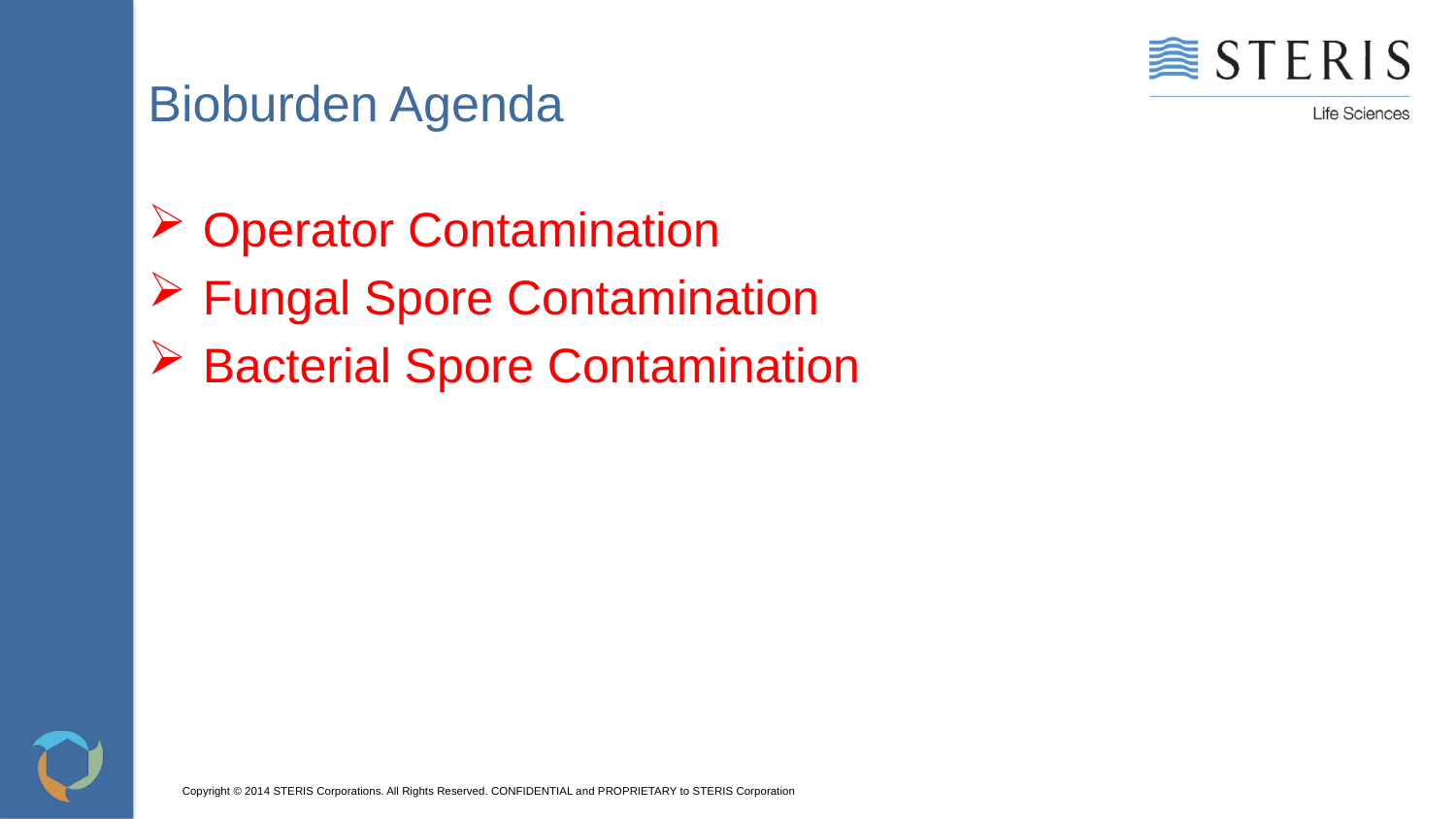

# Bioburden Agenda
Operator Contamination
Fungal Spore Contamination
Bacterial Spore Contamination